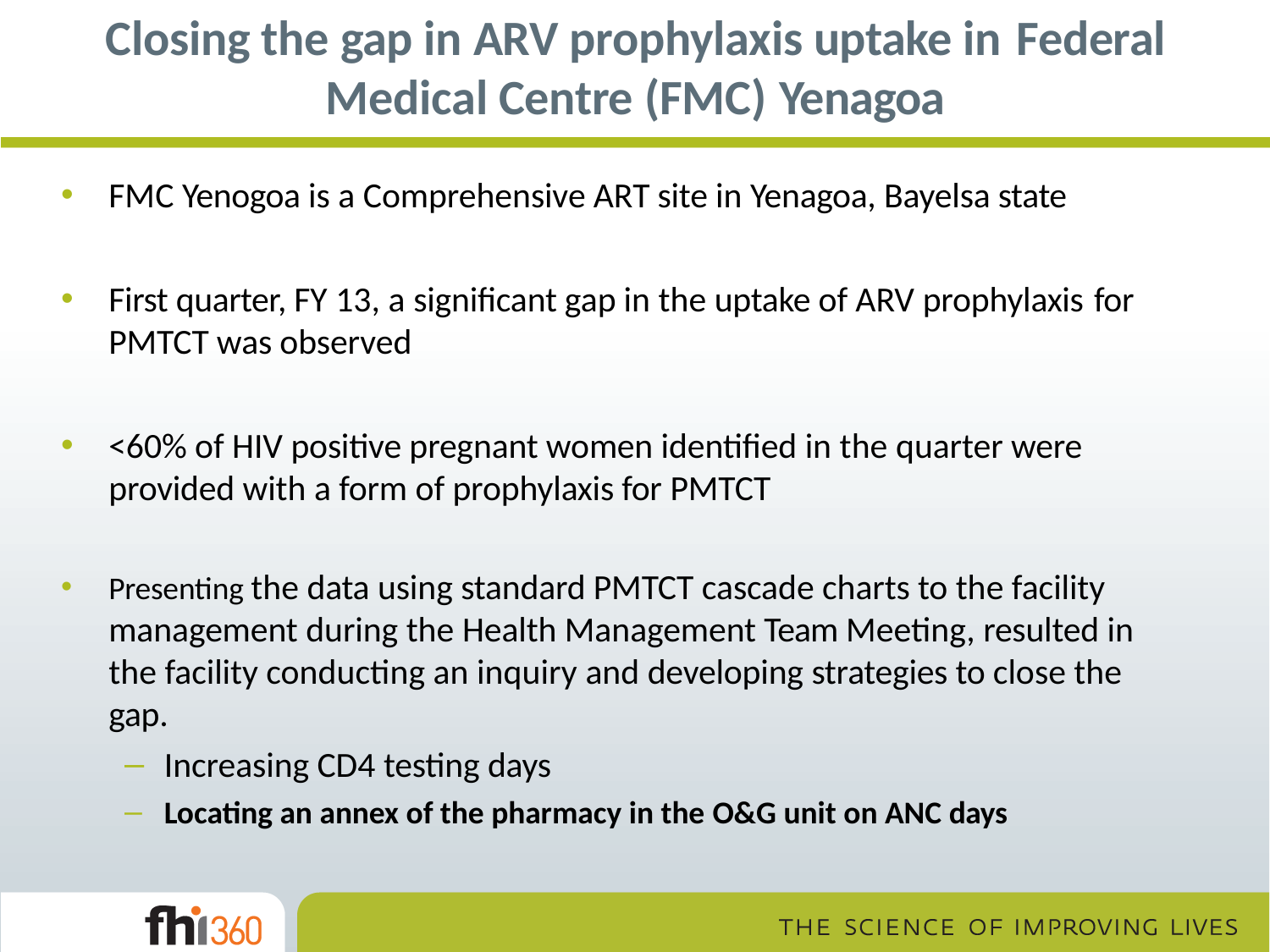

# Closing the gap in ARV prophylaxis uptake in Federal
Medical Centre (FMC) Yenagoa
FMC Yenogoa is a Comprehensive ART site in Yenagoa, Bayelsa state

First quarter, FY 13, a significant gap in the uptake of ARV prophylaxis for
PMTCT was observed

<60% of HIV positive pregnant women identified in the quarter were  provided with a form of prophylaxis for PMTCT

Presenting the data using standard PMTCT cascade charts to the facility  management during the Health Management Team Meeting, resulted in  the facility conducting an inquiry and developing strategies to close the  gap.
Increasing CD4 testing days
Locating an annex of the pharmacy in the O&G unit on ANC days